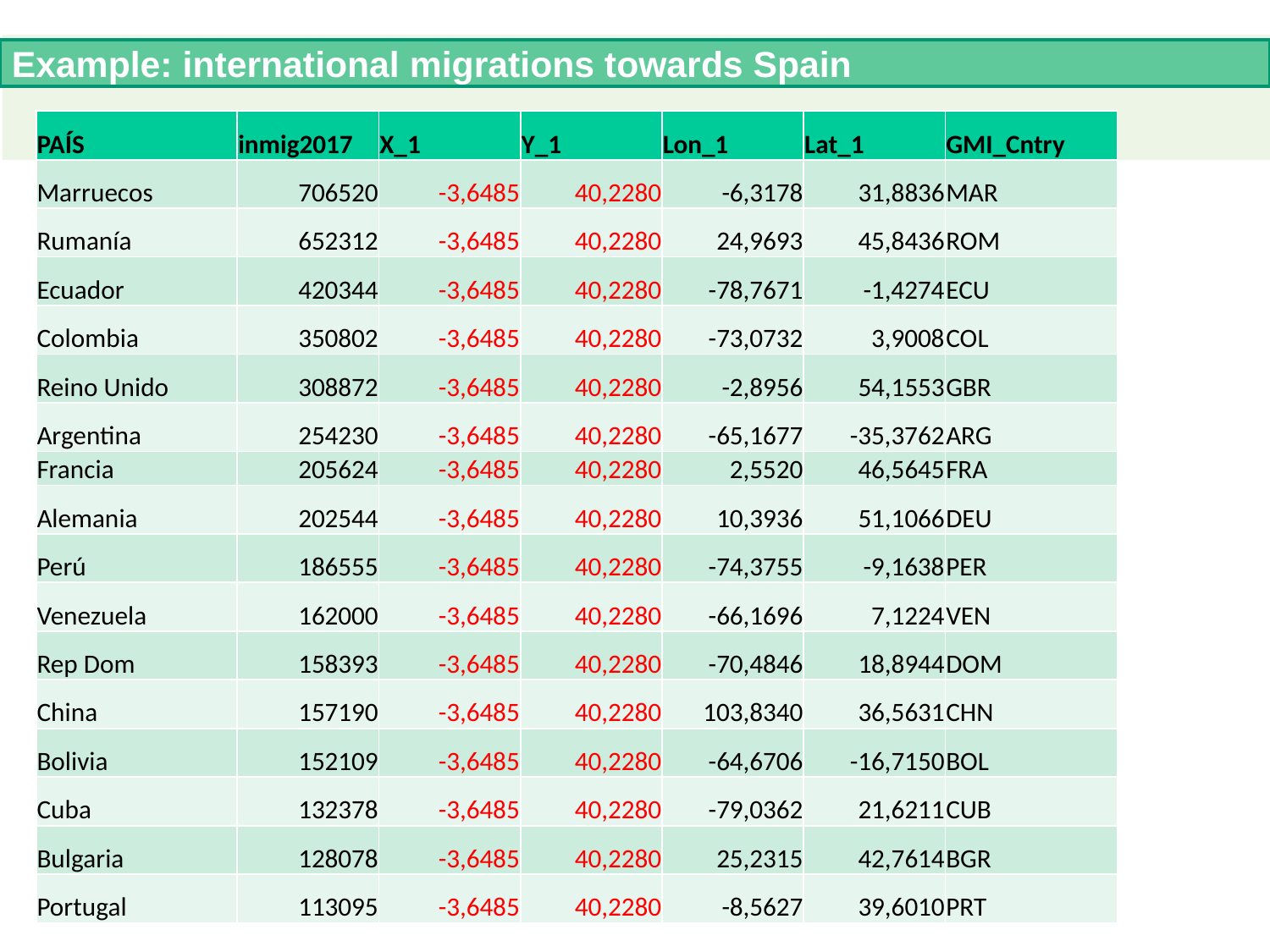

Example: international migrations towards Spain
#
| PAÍS | inmig2017 | X\_1 | Y\_1 | Lon\_1 | Lat\_1 | GMI\_Cntry |
| --- | --- | --- | --- | --- | --- | --- |
| Marruecos | 706520 | -3,6485 | 40,2280 | -6,3178 | 31,8836 | MAR |
| Rumanía | 652312 | -3,6485 | 40,2280 | 24,9693 | 45,8436 | ROM |
| Ecuador | 420344 | -3,6485 | 40,2280 | -78,7671 | -1,4274 | ECU |
| Colombia | 350802 | -3,6485 | 40,2280 | -73,0732 | 3,9008 | COL |
| Reino Unido | 308872 | -3,6485 | 40,2280 | -2,8956 | 54,1553 | GBR |
| Argentina | 254230 | -3,6485 | 40,2280 | -65,1677 | -35,3762 | ARG |
| Francia | 205624 | -3,6485 | 40,2280 | 2,5520 | 46,5645 | FRA |
| Alemania | 202544 | -3,6485 | 40,2280 | 10,3936 | 51,1066 | DEU |
| Perú | 186555 | -3,6485 | 40,2280 | -74,3755 | -9,1638 | PER |
| Venezuela | 162000 | -3,6485 | 40,2280 | -66,1696 | 7,1224 | VEN |
| Rep Dom | 158393 | -3,6485 | 40,2280 | -70,4846 | 18,8944 | DOM |
| China | 157190 | -3,6485 | 40,2280 | 103,8340 | 36,5631 | CHN |
| Bolivia | 152109 | -3,6485 | 40,2280 | -64,6706 | -16,7150 | BOL |
| Cuba | 132378 | -3,6485 | 40,2280 | -79,0362 | 21,6211 | CUB |
| Bulgaria | 128078 | -3,6485 | 40,2280 | 25,2315 | 42,7614 | BGR |
| Portugal | 113095 | -3,6485 | 40,2280 | -8,5627 | 39,6010 | PRT |